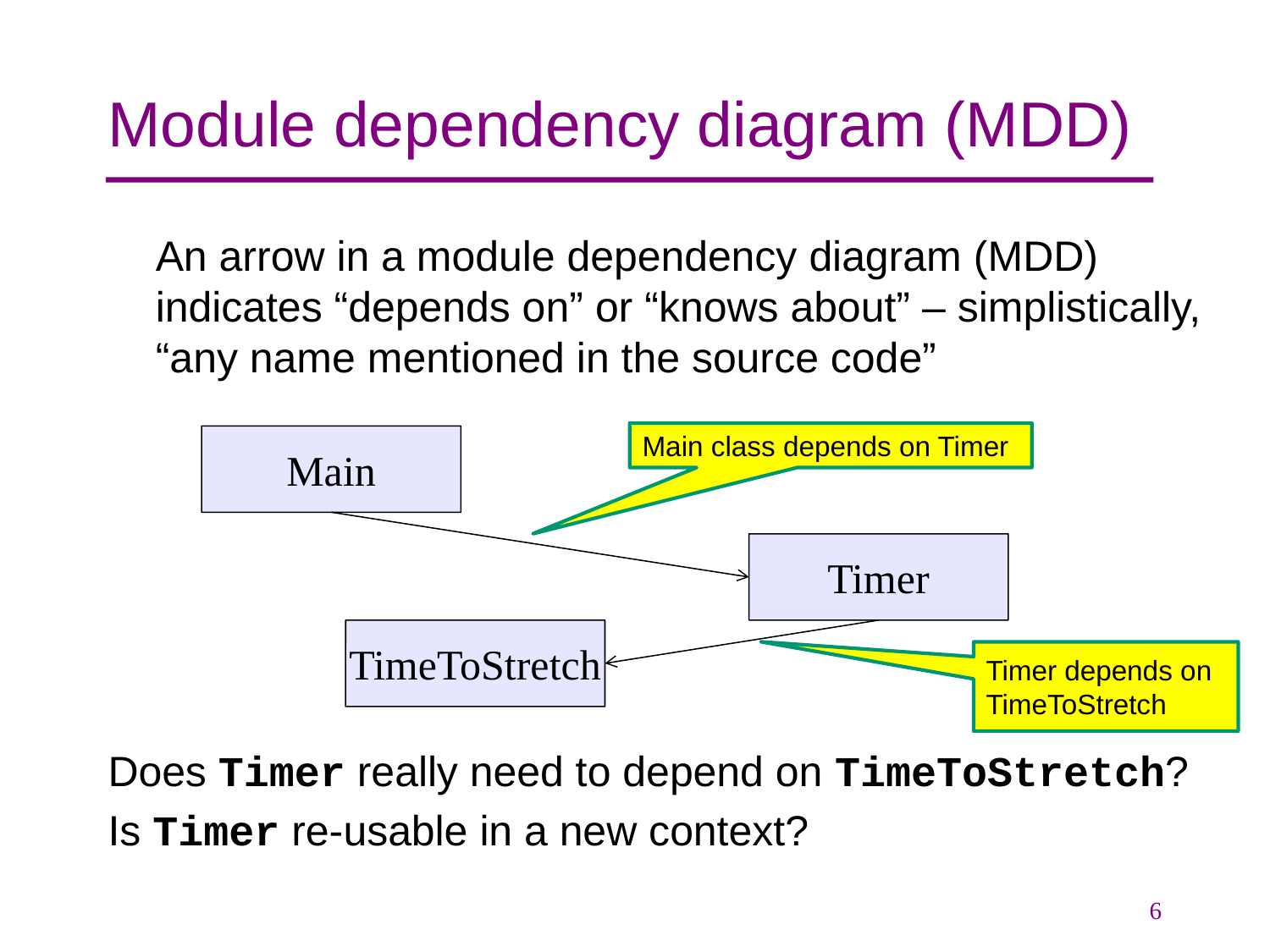

# Module dependency diagram (MDD)‏
	An arrow in a module dependency diagram (MDD) indicates “depends on” or “knows about” – simplistically, “any name mentioned in the source code”

Does Timer really need to depend on TimeToStretch?
Is Timer re-usable in a new context?
Main class depends on Timer
Main
Timer
TimeToStretch
Timer depends on TimeToStretch
6